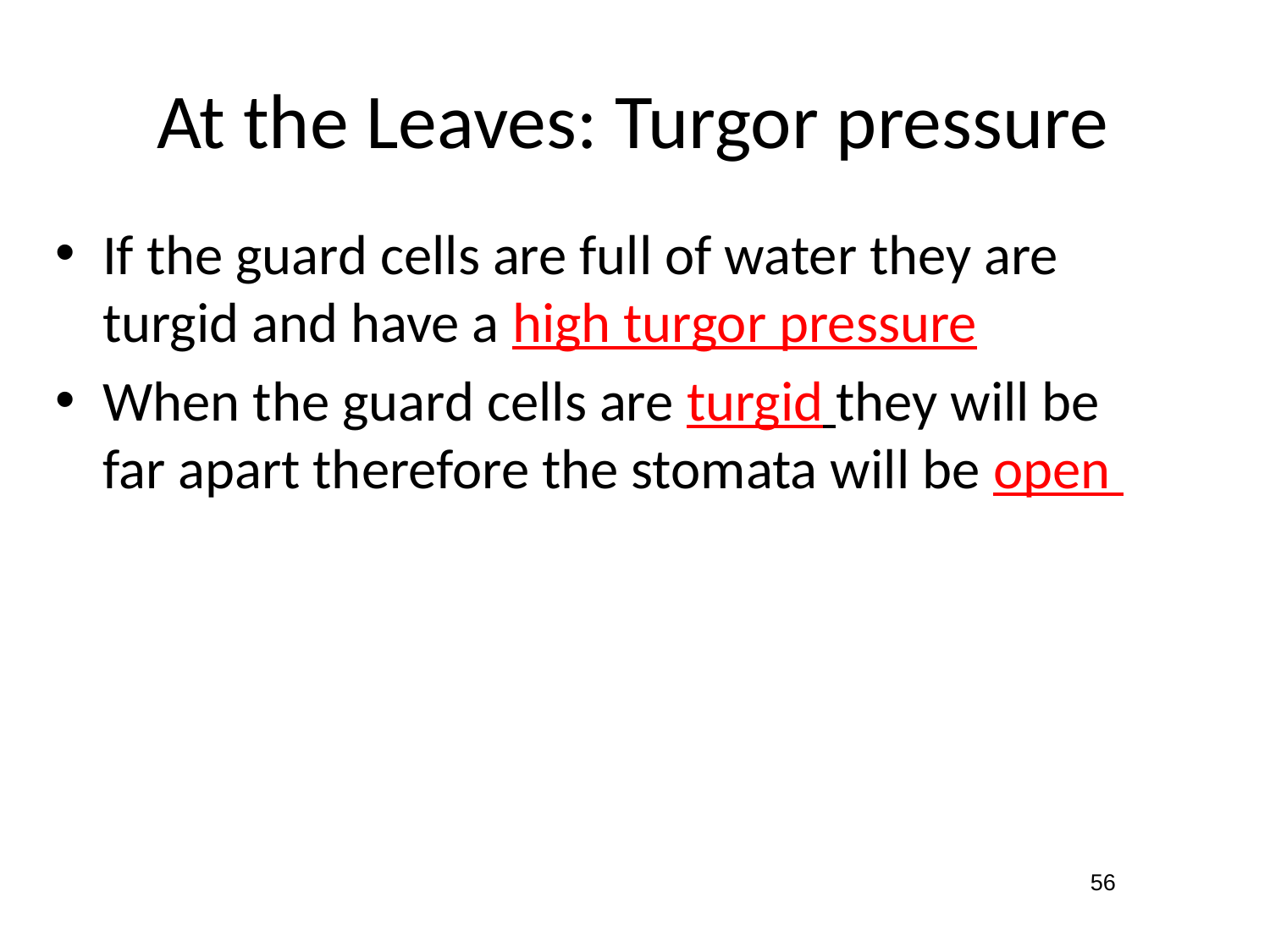

# At the Leaves: Turgor pressure
If the guard cells are full of water they are turgid and have a high turgor pressure
When the guard cells are turgid they will be far apart therefore the stomata will be open

56